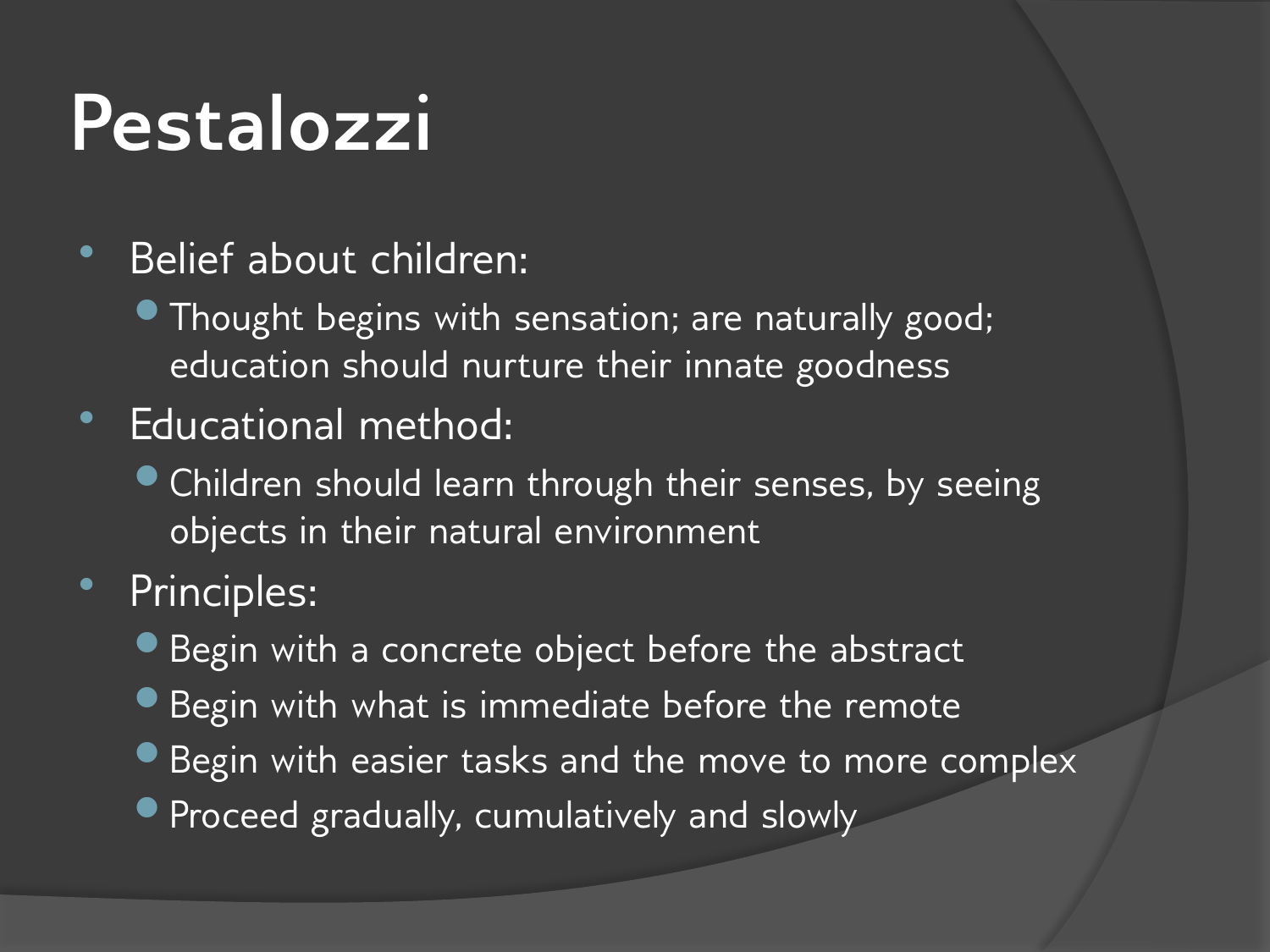

# Pestalozzi
Belief about children:
Thought begins with sensation; are naturally good; education should nurture their innate goodness
Educational method:
Children should learn through their senses, by seeing objects in their natural environment
Principles:
Begin with a concrete object before the abstract
Begin with what is immediate before the remote
Begin with easier tasks and the move to more complex
Proceed gradually, cumulatively and slowly